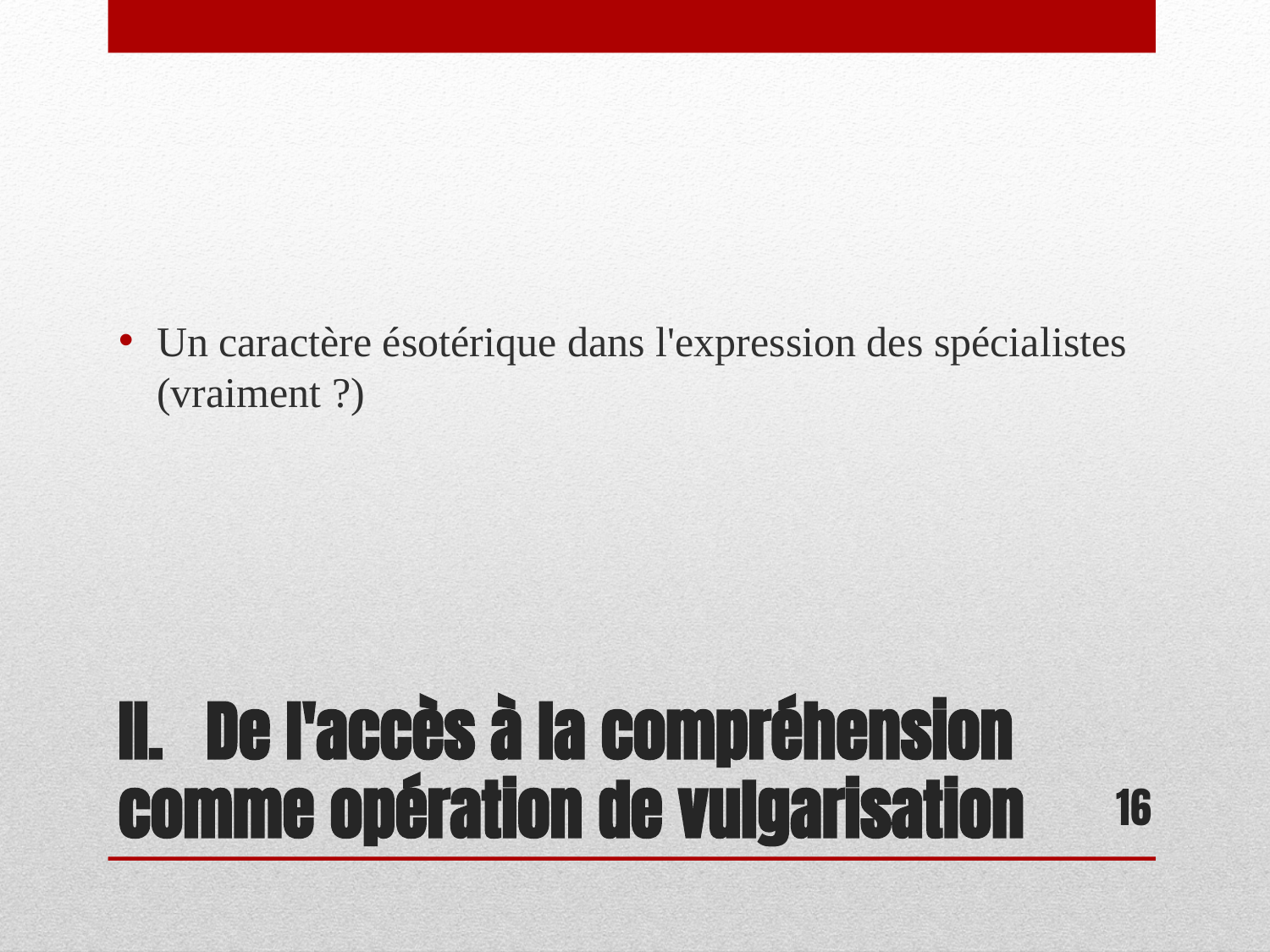

Un caractère ésotérique dans l'expression des spécialistes (vraiment ?)
# II.	De l'accès à la compréhension comme opération de vulgarisation
16